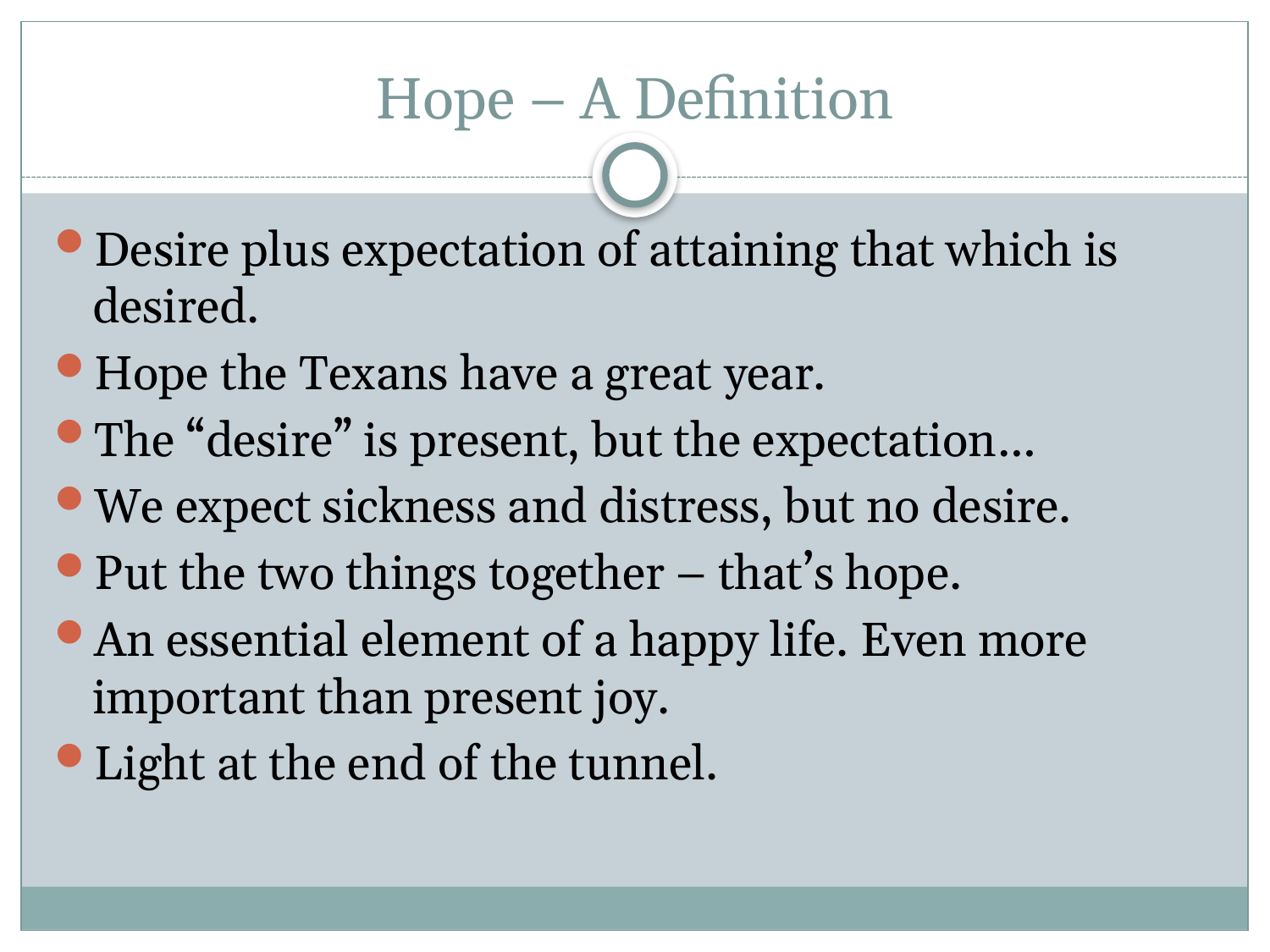

# Hope – A Definition
Desire plus expectation of attaining that which is desired.
Hope the Texans have a great year.
The “desire” is present, but the expectation…
We expect sickness and distress, but no desire.
Put the two things together – that’s hope.
An essential element of a happy life. Even more important than present joy.
Light at the end of the tunnel.